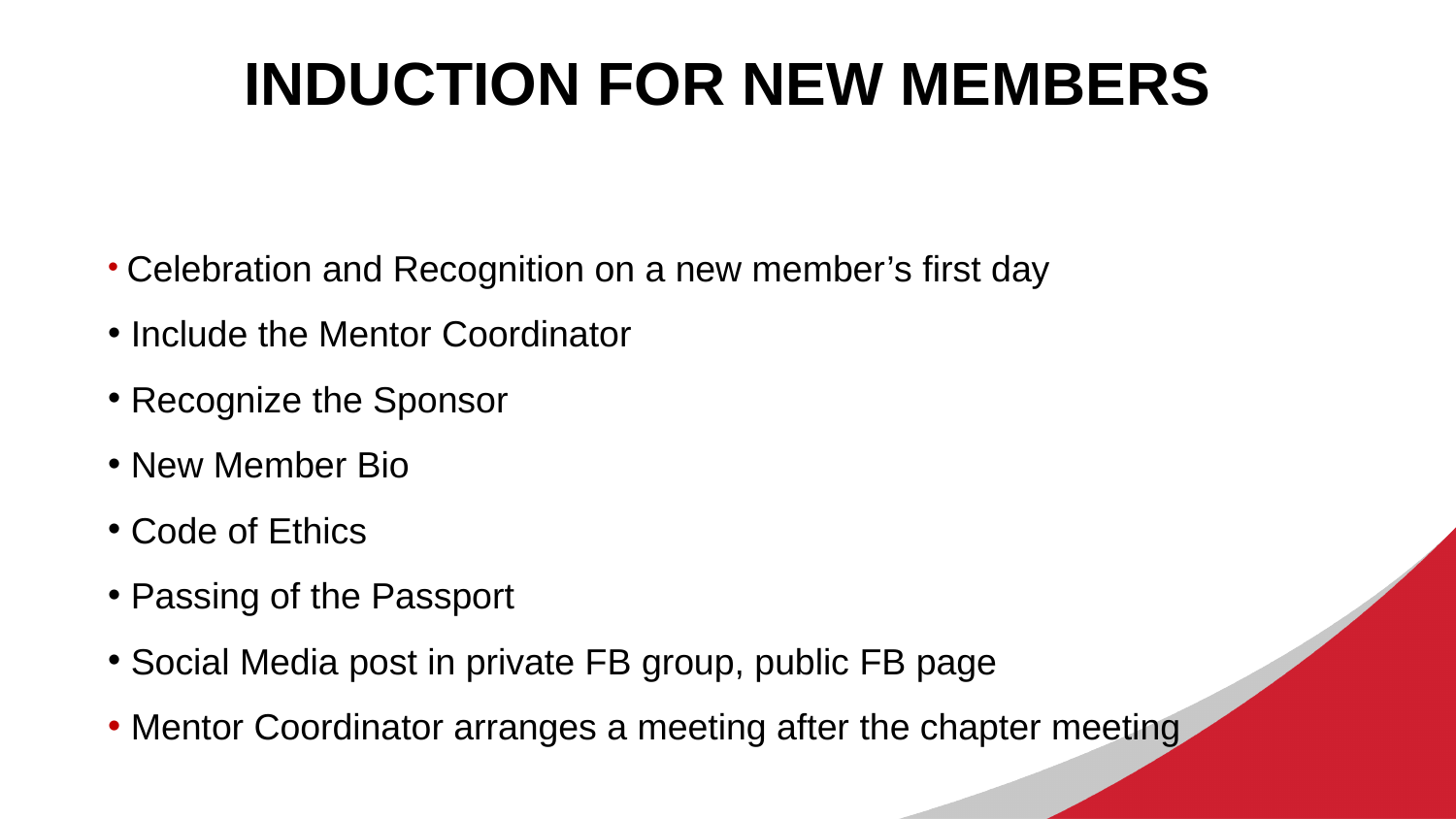

INDUCTION FOR NEW MEMBERS
 Celebration and Recognition on a new member’s first day
 Include the Mentor Coordinator
 Recognize the Sponsor
 New Member Bio
 Code of Ethics
 Passing of the Passport
 Social Media post in private FB group, public FB page
 Mentor Coordinator arranges a meeting after the chapter meeting